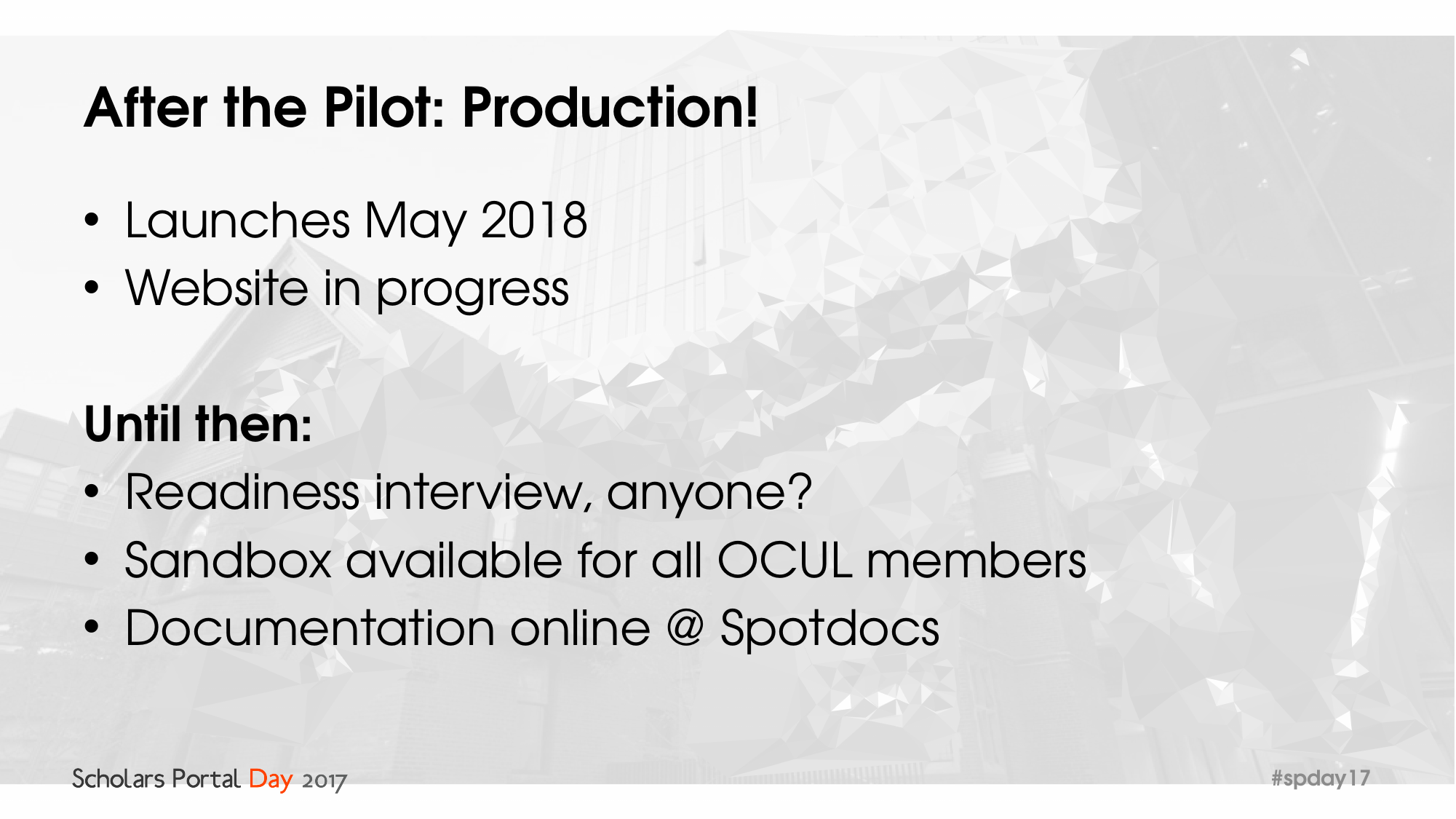

# After the Pilot: Production!
Launches May 2018
Website in progress

Until then:
Readiness interview, anyone?
Sandbox available for all OCUL members
Documentation online @ Spotdocs
#spday17